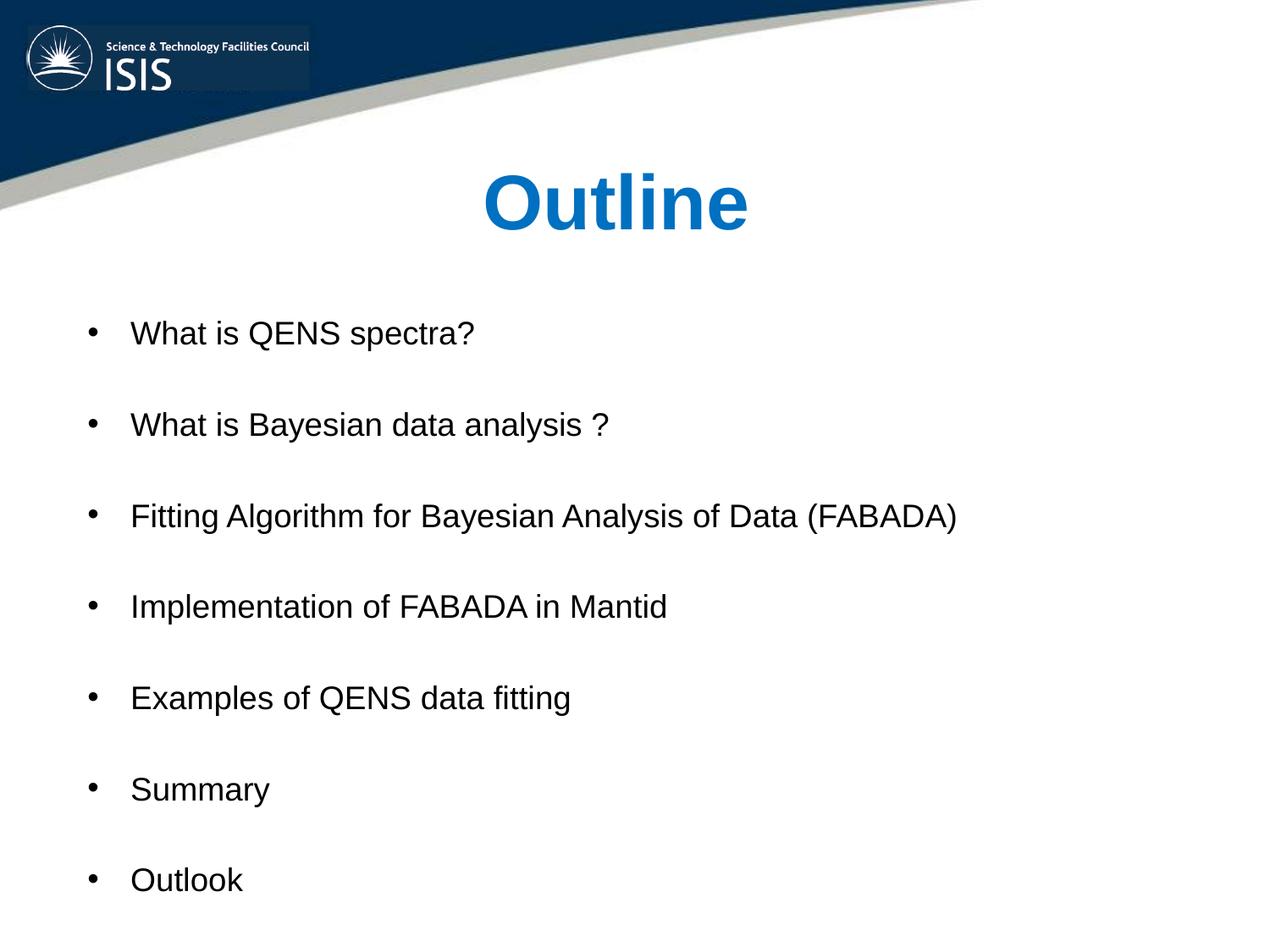

# Outline
What is QENS spectra?

What is Bayesian data analysis ?

Fitting Algorithm for Bayesian Analysis of Data (FABADA)

Implementation of FABADA in Mantid

Examples of QENS data fitting

Summary

Outlook